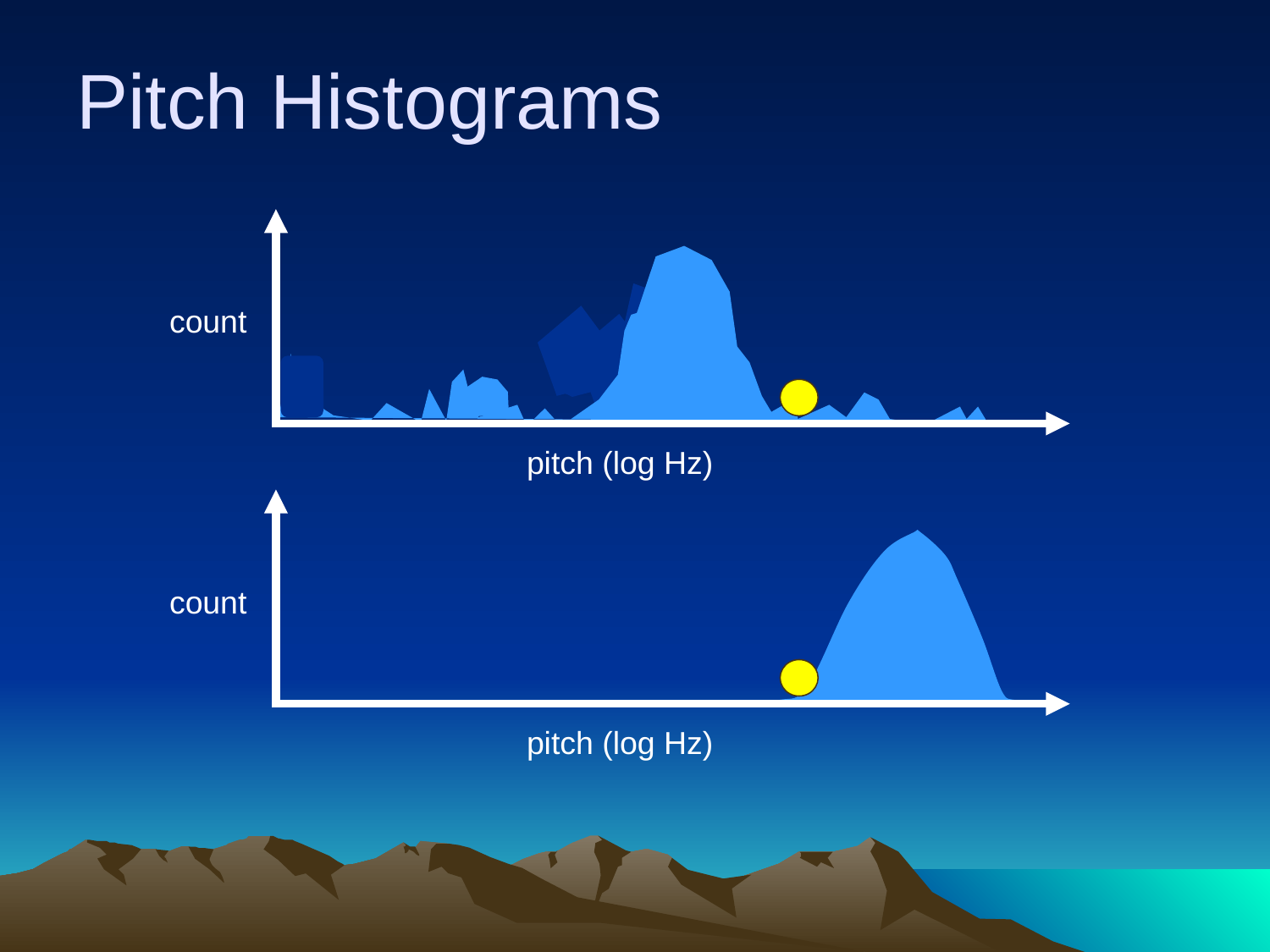

# Pitch Histograms
count

pitch (log Hz)

count

pitch (log Hz)